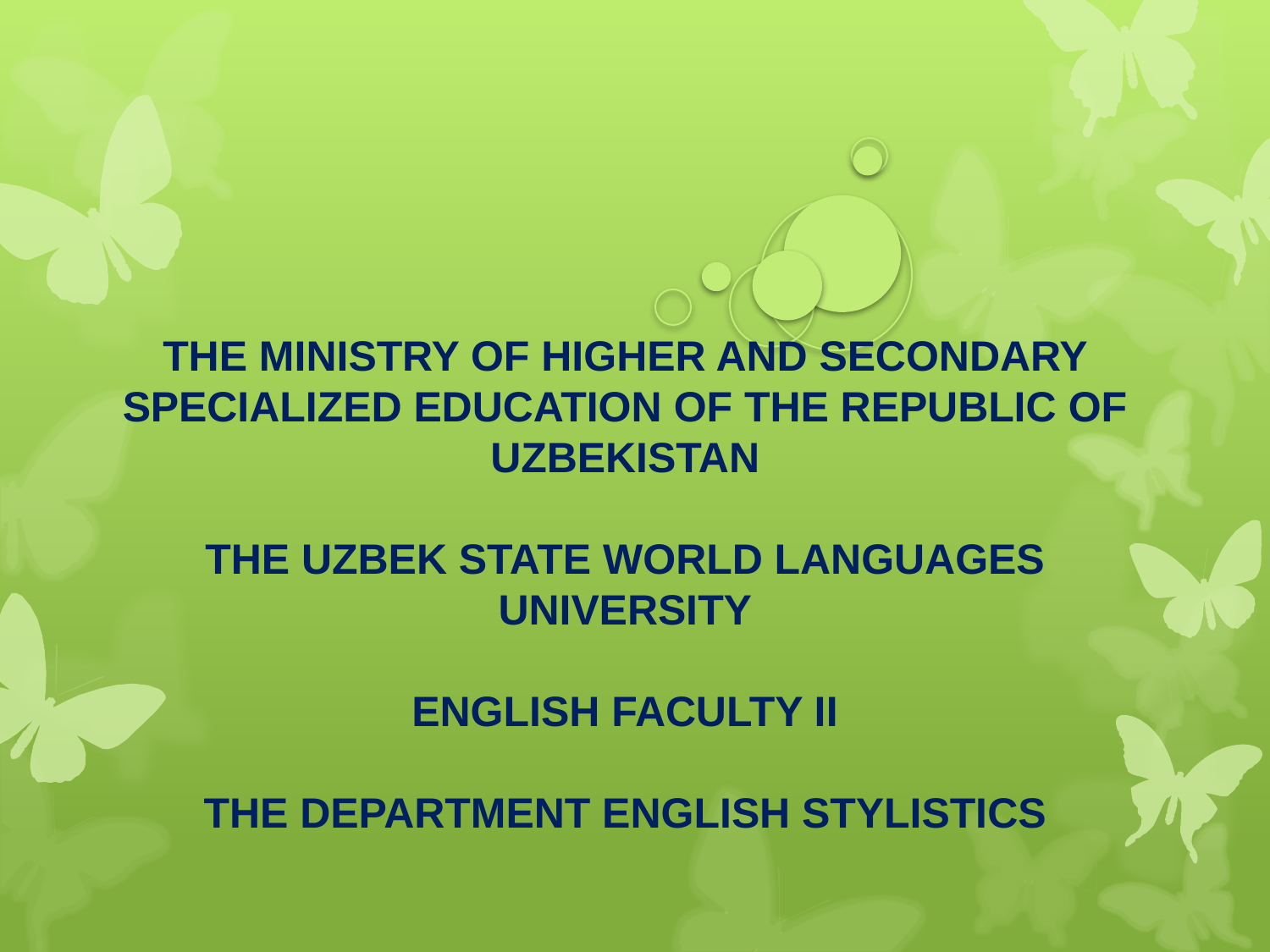

THE MINISTRY OF HIGHER AND SECONDARY SPECIALIZED EDUCATION OF THE REPUBLIC OF UZBEKISTAN
 
THE UZBEK STATE WORLD LANGUAGES UNIVERSITY
 
ENGLISH FACULTY II
 
THE DEPARTMENT ENGLISH STYLISTICS